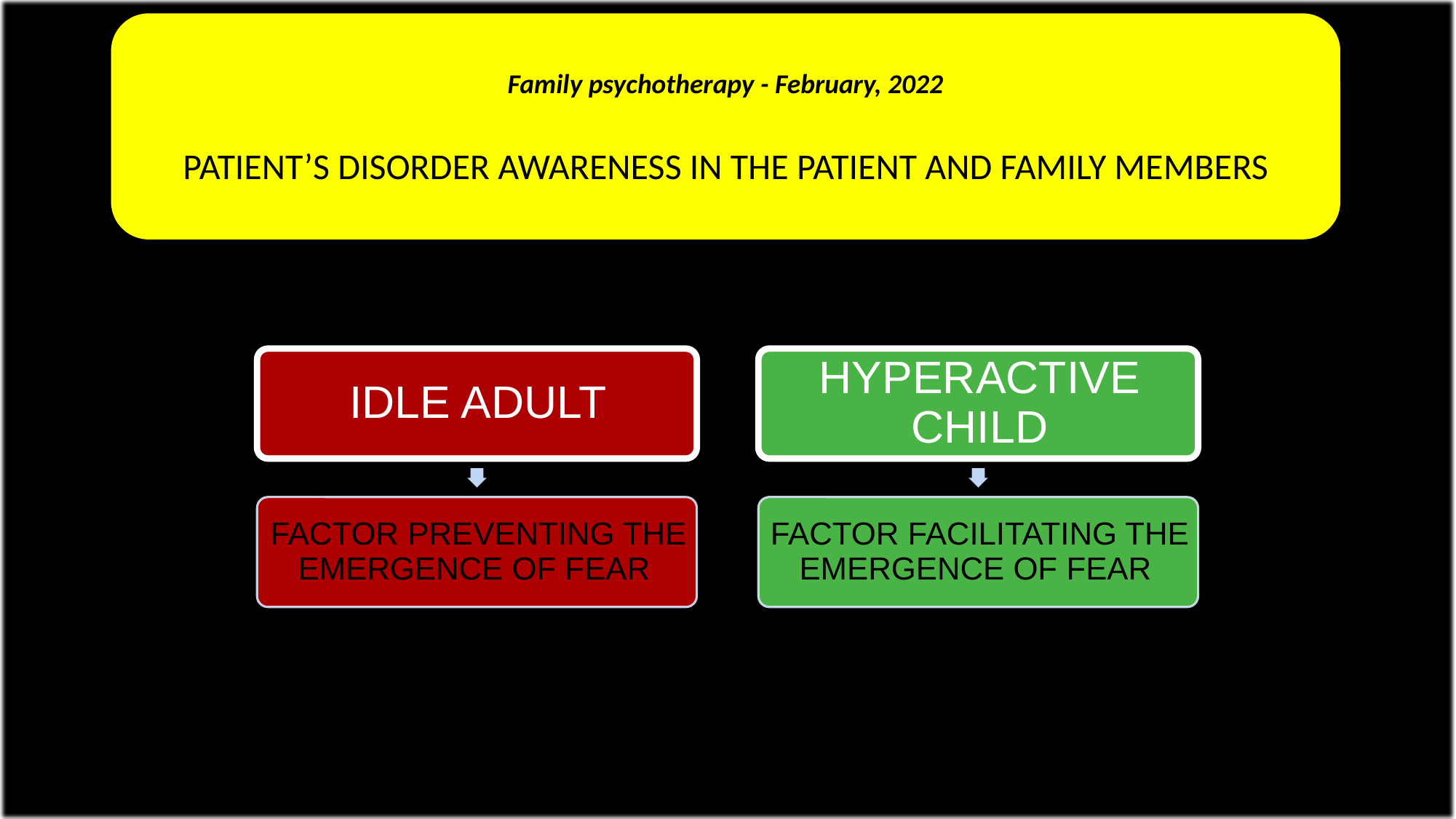

Family psychotherapy - February, 2022

PATIENT’S DISORDER AWARENESS IN THE PATIENT AND FAMILY MEMBERS
#
IDLE ADULT
FACTOR PREVENTING THE EMERGENCE OF FEAR
HYPERACTIVE CHILD
FACTOR FACILITATING THE EMERGENCE OF FEAR